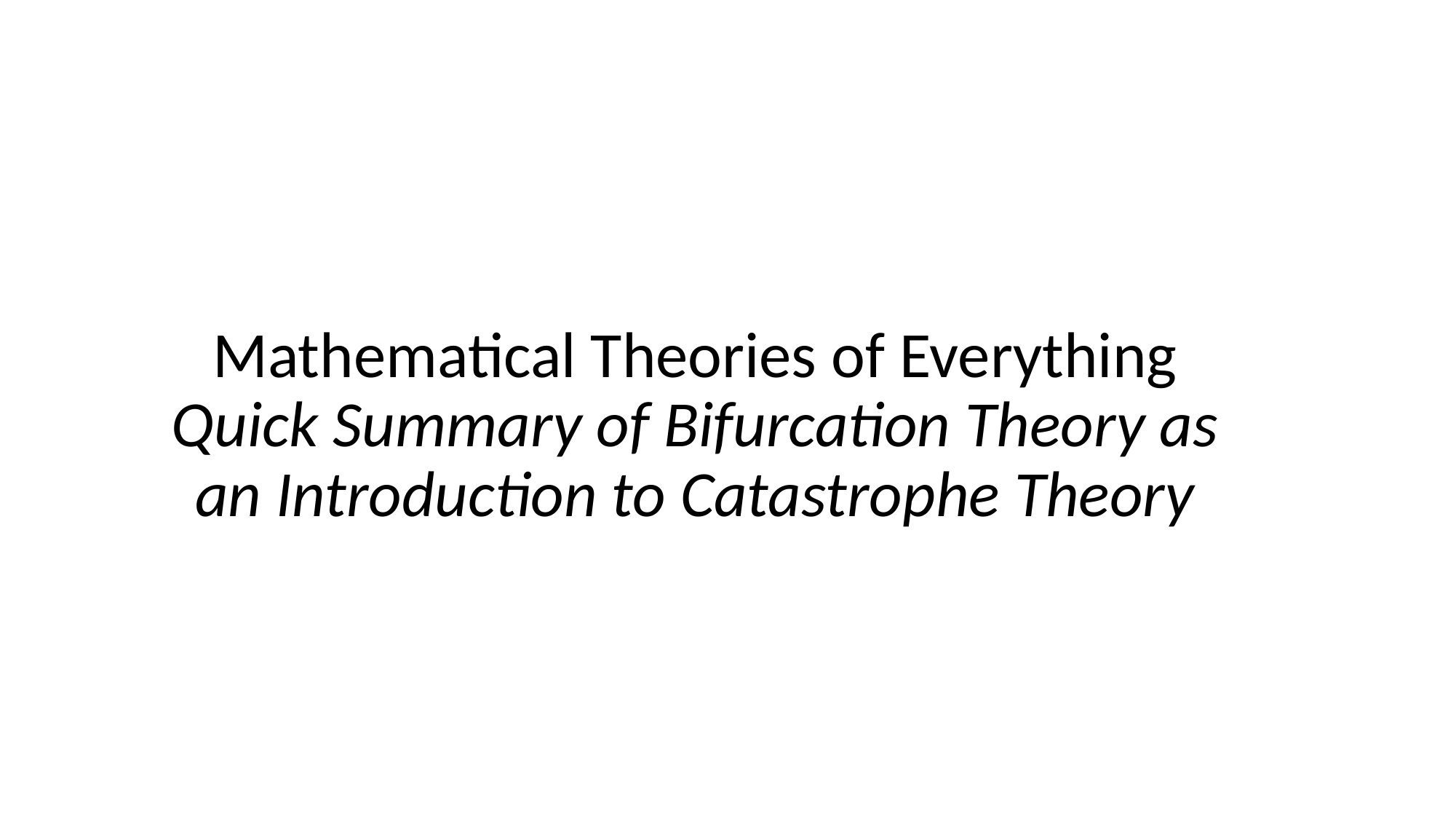

# Mathematical Theories of Everything Quick Summary of Bifurcation Theory as an Introduction to Catastrophe Theory